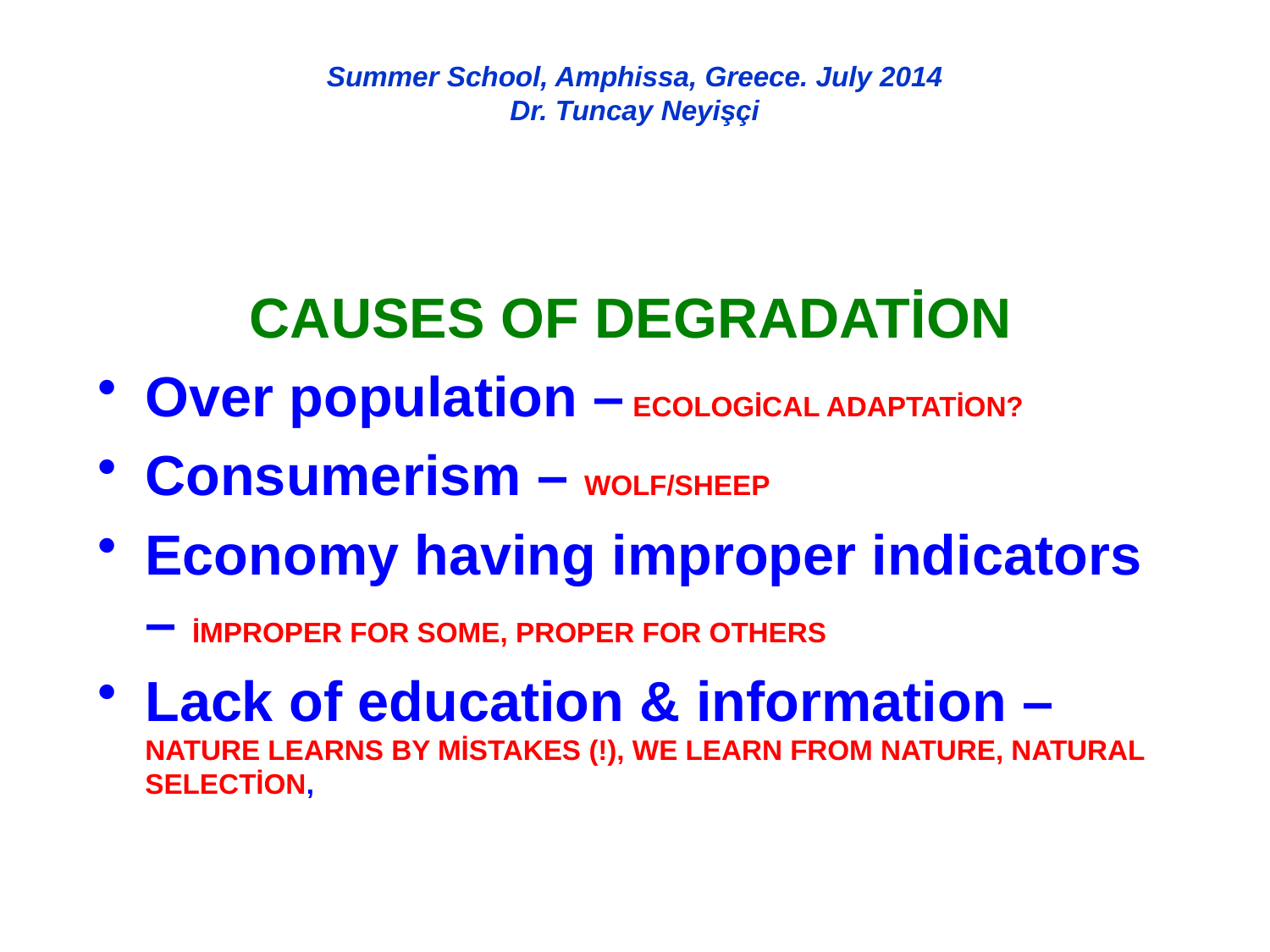

# Summer School, Amphissa, Greece. July 2014 Dr. Tuncay Neyişçi

CAUSES OF DEGRADATİON
Over population – ECOLOGİCAL ADAPTATİON?
Consumerism – WOLF/SHEEP
Economy having improper indicators – İMPROPER FOR SOME, PROPER FOR OTHERS
Lack of education & information – NATURE LEARNS BY MİSTAKES (!), WE LEARN FROM NATURE, NATURAL SELECTİON,